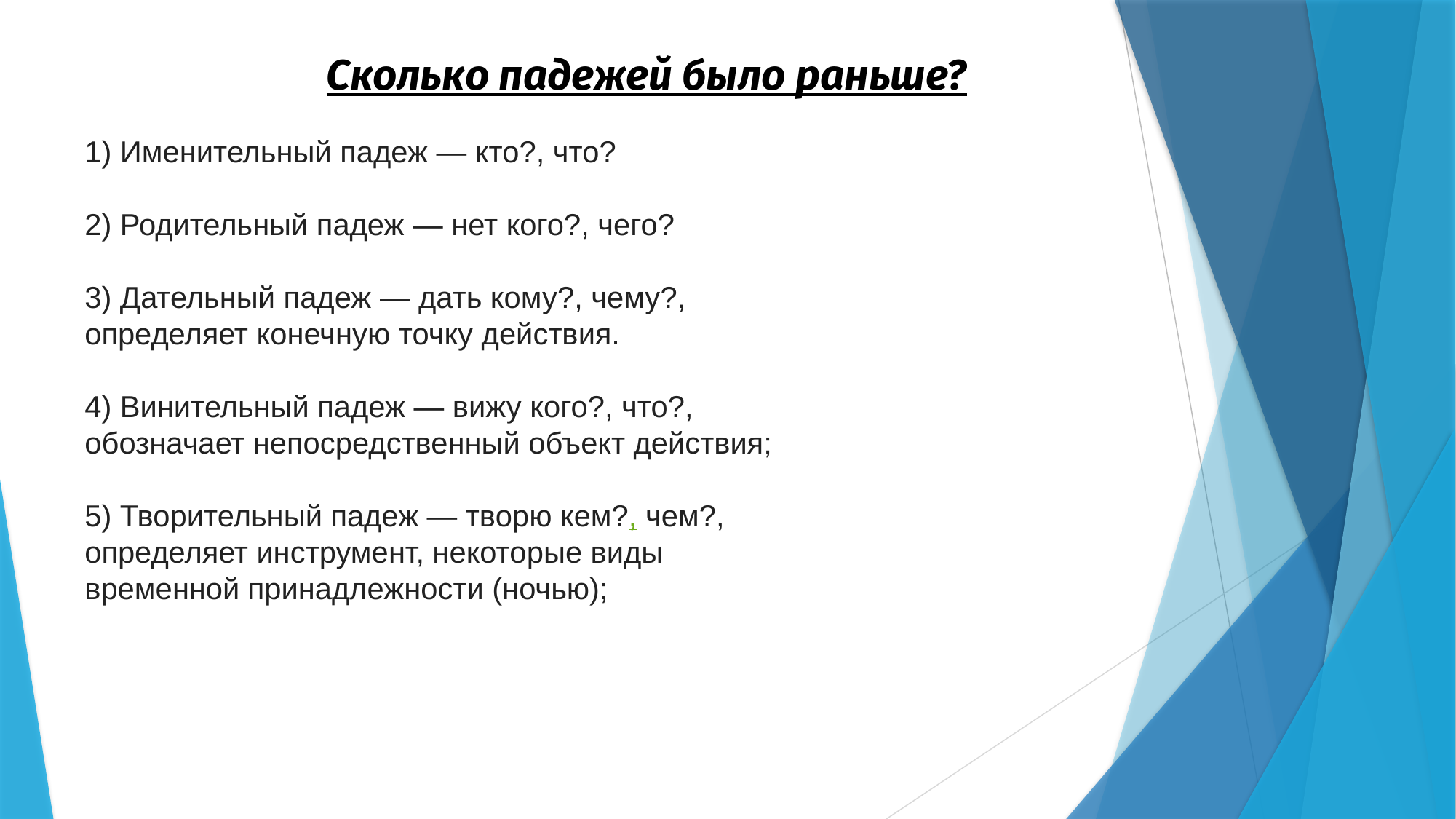

Сколько падежей было раньше?
1) Именительный падеж — кто?, что?
2) Родительный падеж — нет кого?, чего?
3) Дательный падеж — дать кому?, чему?, определяет конечную точку действия.
4) Винительный падеж — вижу кого?, что?, обозначает непосредственный объект действия;
5) Творительный падеж — творю кем?, чем?, определяет инструмент, некоторые виды временной принадлежности (ночью);